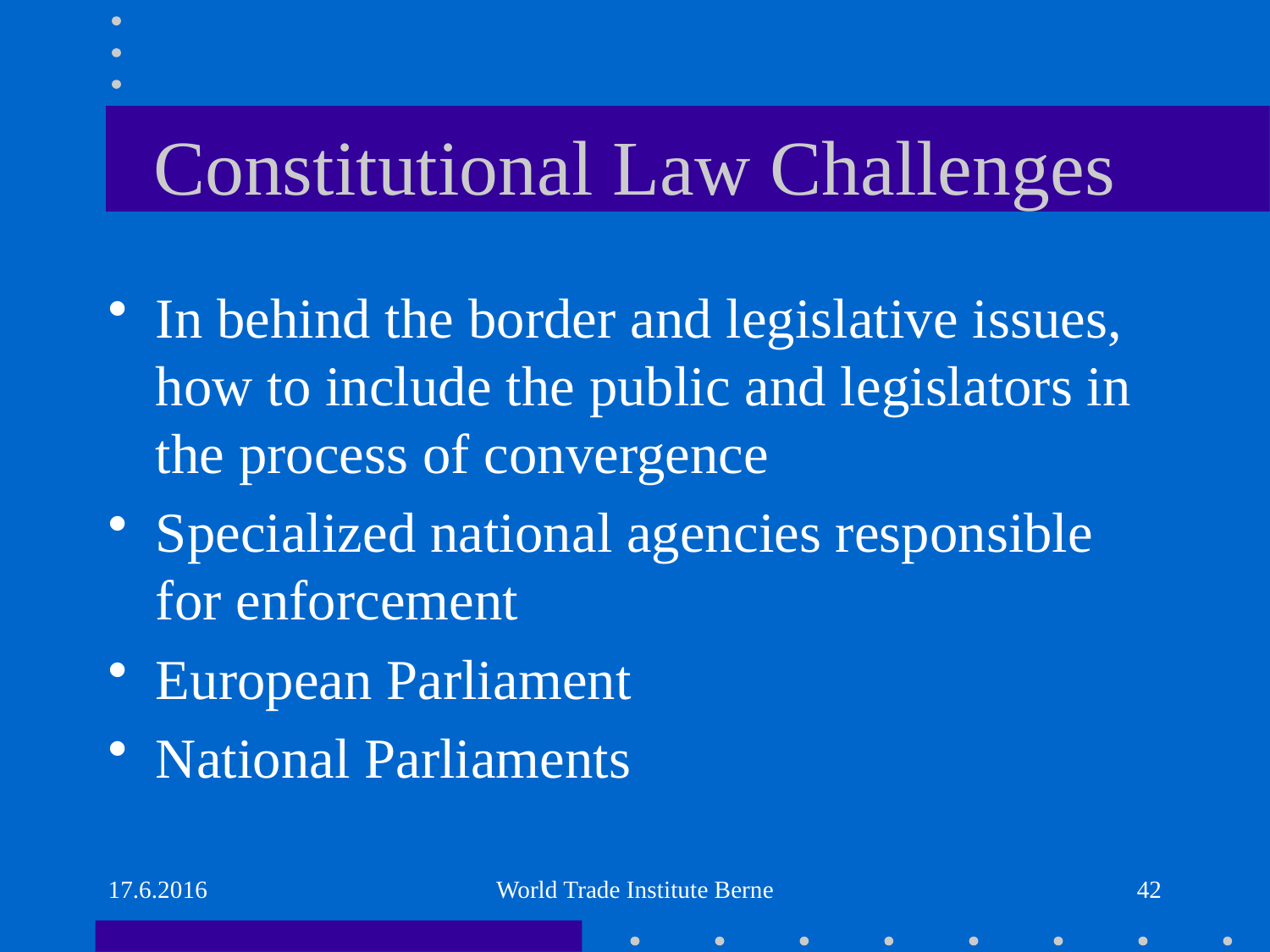

# Constitutional Law Challenges
In behind the border and legislative issues, how to include the public and legislators in the process of convergence
Specialized national agencies responsible for enforcement
European Parliament
National Parliaments

17.6.2016
World Trade Institute Berne
42